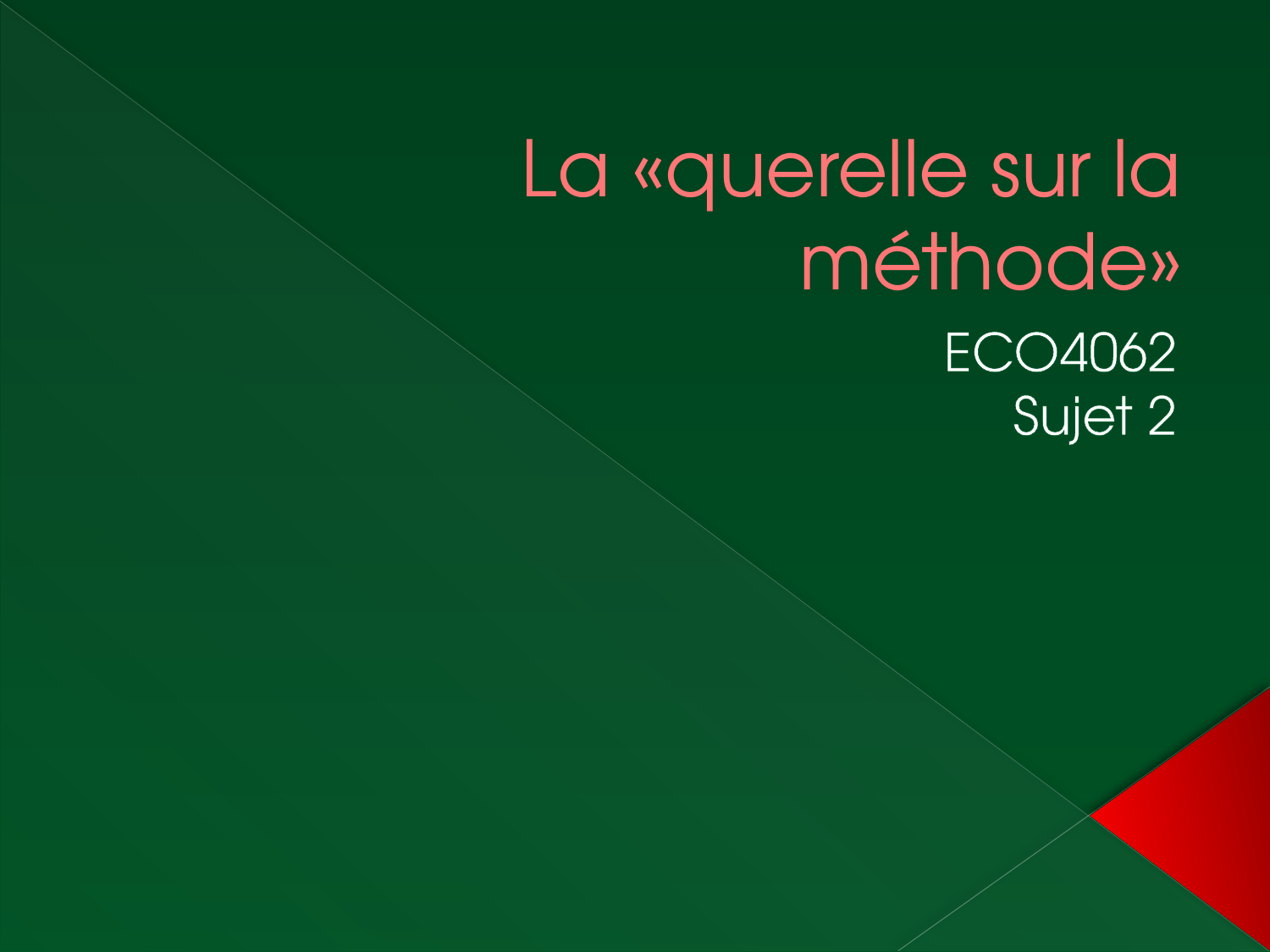

# La «querelle sur la méthode»
ECO4062
 Sujet 2